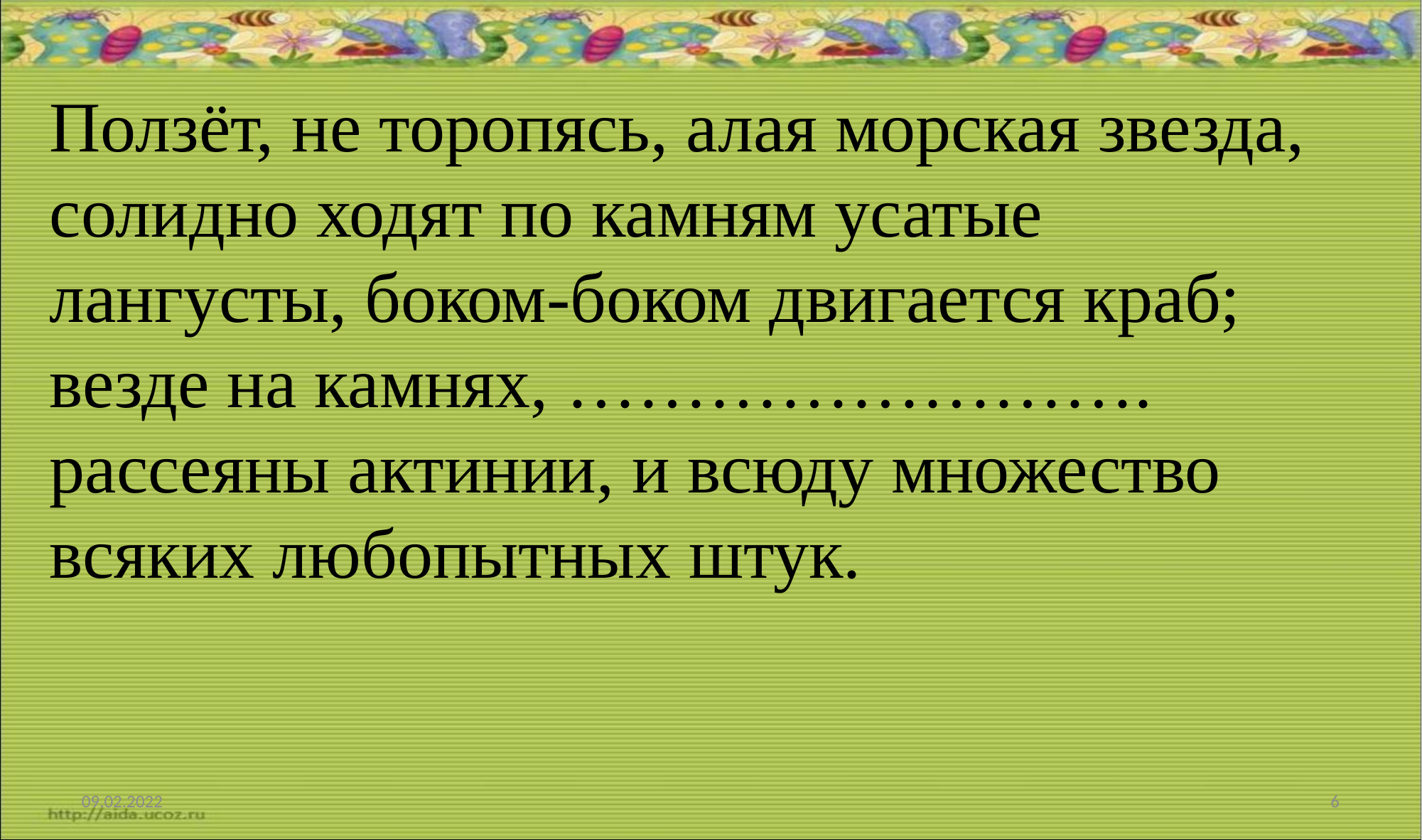

Ползёт, не торопясь, алая морская звезда, солидно ходят по камням усатые лангусты, боком-боком двигается краб; везде на камнях, …………………….      рассеяны актинии, и всюду множество всяких любопытных штук.
09.02.2022
6